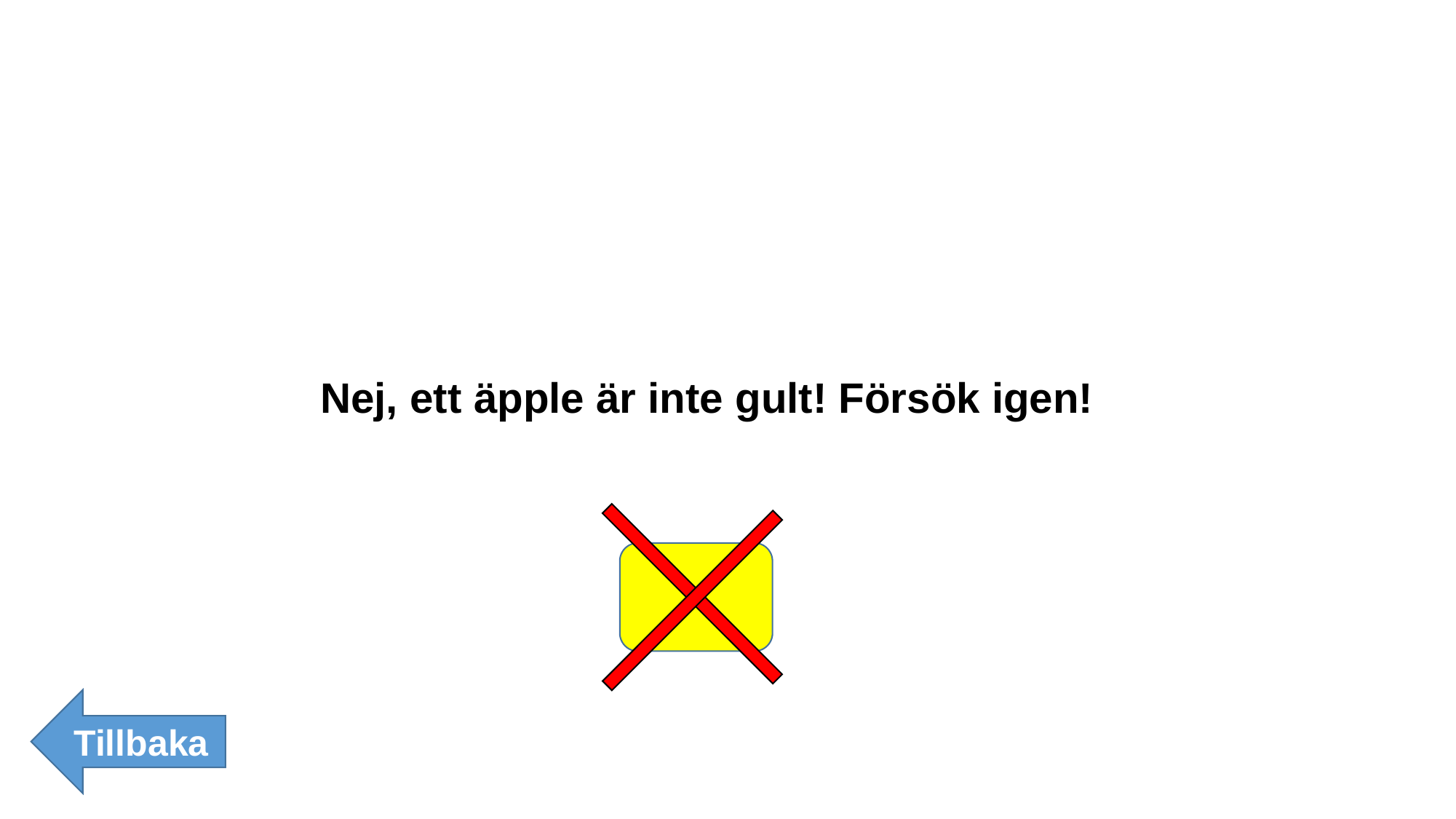

Nej, ett äpple är inte gult! Försök igen!

Tillbaka